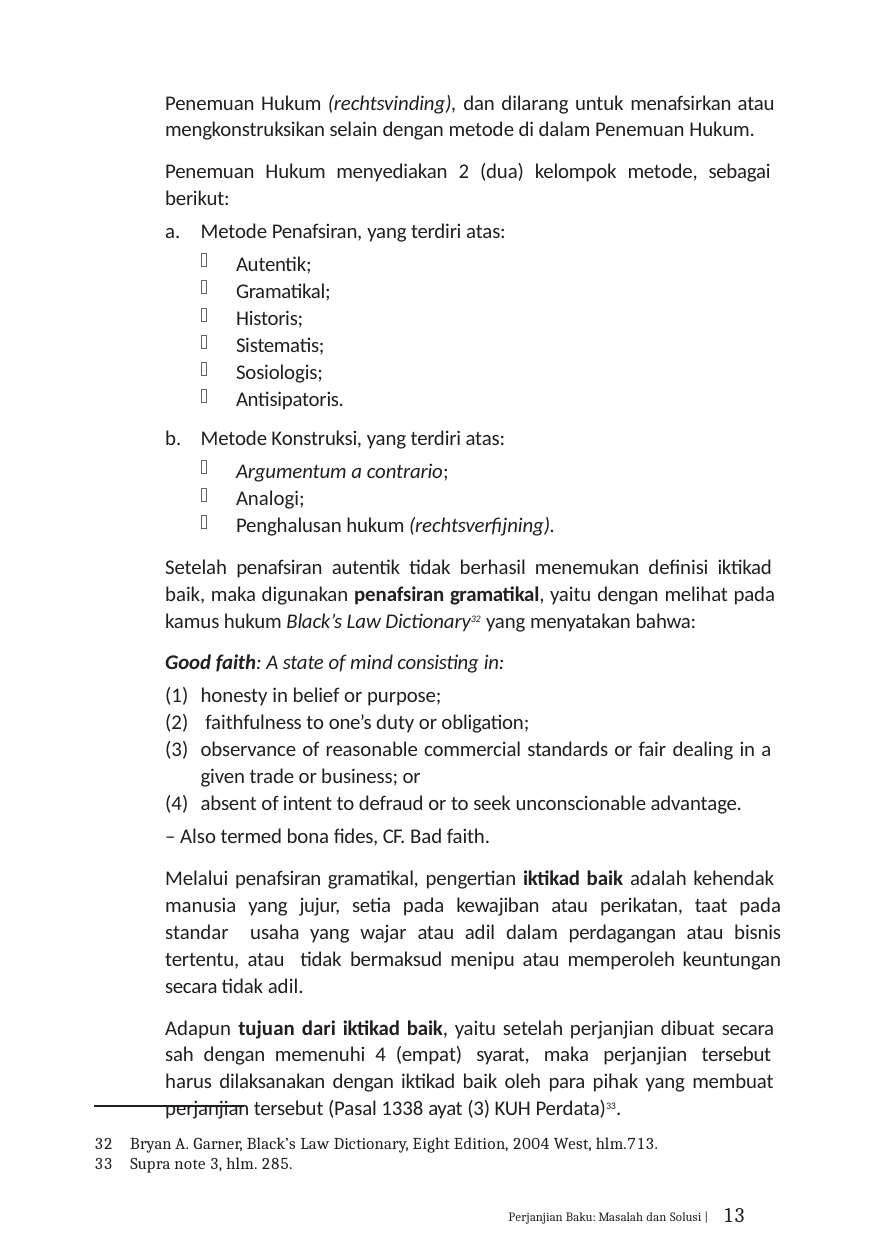

Penemuan Hukum (rechtsvinding), dan dilarang untuk menafsirkan atau  mengkonstruksikan selain dengan metode di dalam Penemuan Hukum.
Penemuan Hukum menyediakan 2 (dua) kelompok metode, sebagai  berikut:
Metode Penafsiran, yang terdiri atas:
Autentik;
Gramatikal;
Historis;
Sistematis;
Sosiologis;
Antisipatoris.
Metode Konstruksi, yang terdiri atas:
Argumentum a contrario;
Analogi;
Penghalusan hukum (rechtsverfijning).
Setelah penafsiran autentik tidak berhasil menemukan definisi iktikad  baik, maka digunakan penafsiran gramatikal, yaitu dengan melihat pada  kamus hukum Black’s Law Dictionary32 yang menyatakan bahwa:
Good faith: A state of mind consisting in:
honesty in belief or purpose;
faithfulness to one’s duty or obligation;
observance of reasonable commercial standards or fair dealing in a  given trade or business; or
absent of intent to defraud or to seek unconscionable advantage.
– Also termed bona fides, CF. Bad faith.
Melalui penafsiran gramatikal, pengertian iktikad baik adalah kehendak  manusia yang jujur, setia pada kewajiban atau perikatan, taat pada standar  usaha yang wajar atau adil dalam perdagangan atau bisnis tertentu, atau  tidak bermaksud menipu atau memperoleh keuntungan secara tidak adil.
Adapun tujuan dari iktikad baik, yaitu setelah perjanjian dibuat secara  sah dengan memenuhi 4 (empat) syarat, maka perjanjian tersebut  harus dilaksanakan dengan iktikad baik oleh para pihak yang membuat  perjanjian tersebut (Pasal 1338 ayat (3) KUH Perdata)33.
Bryan A. Garner, Black’s Law Dictionary, Eight Edition, 2004 West, hlm.713.
Supra note 3, hlm. 285.

Perjanjian Baku: Masalah dan Solusi |     13